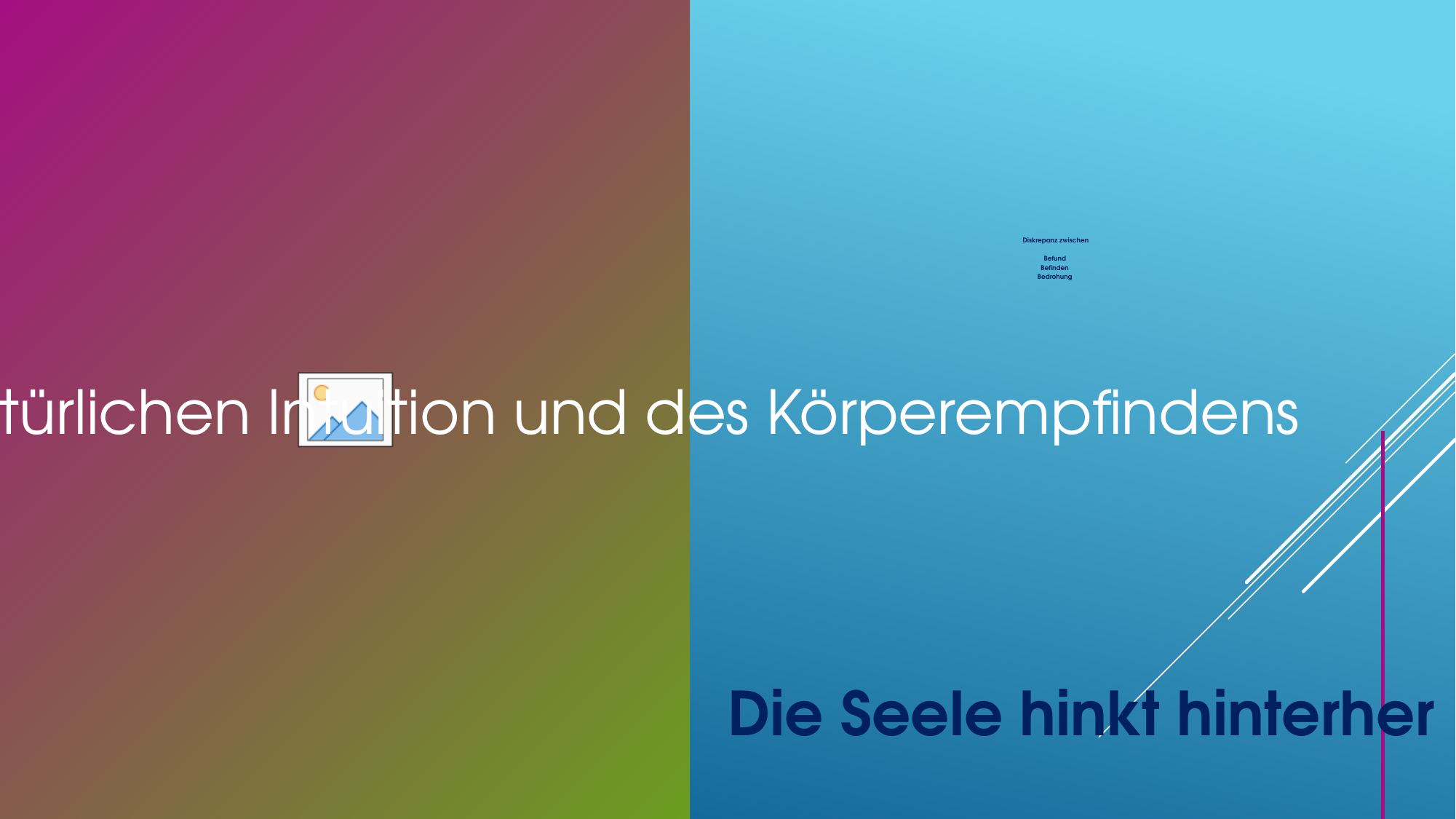

Erschütterung der natürlichen Intuition und des Körperempfindens
 Diskrepanz zwischen

Befund
Befinden
Bedrohung

Die Seele hinkt hinterher